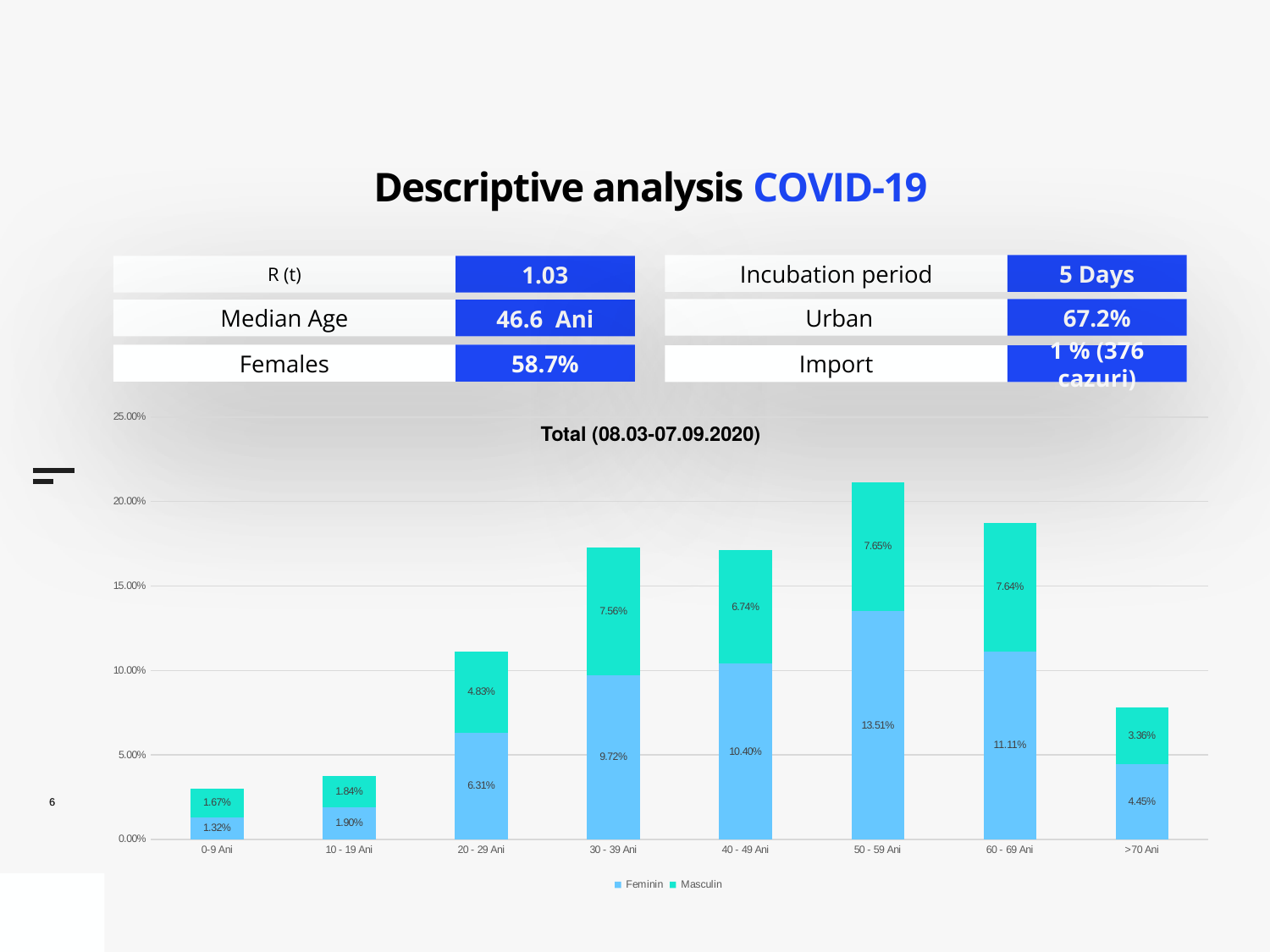

# Descriptive analysis COVID-19
Incubation period

5 Days

1.03

R (t)
 Urban

67.2%

Median Age

46.6  Ani
Females

58.7%
Import

1 % (376 cazuri)

### Chart

| Category | Feminin | Masculin |
|---|---|---|
| 0-9 Ani | 0.013186813186813187 | 0.016683316683316685 |
| 10 - 19 Ani | 0.01903096903096903 | 0.01838161838161838 |
| 20 - 29 Ani | 0.06308691308691308 | 0.0483016983016983 |
| 30 - 39 Ani | 0.09715284715284715 | 0.07562437562437563 |
| 40 - 49 Ani | 0.10397102897102897 | 0.06735764235764236 |
| 50 - 59 Ani | 0.13506493506493505 | 0.07652347652347652 |
| 60 - 69 Ani | 0.11113886113886114 | 0.0763986013986014 |
| >70 Ani | 0.044455544455544456 | 0.03359140859140859 |
Total (08.03-07.09.2020)

6
6